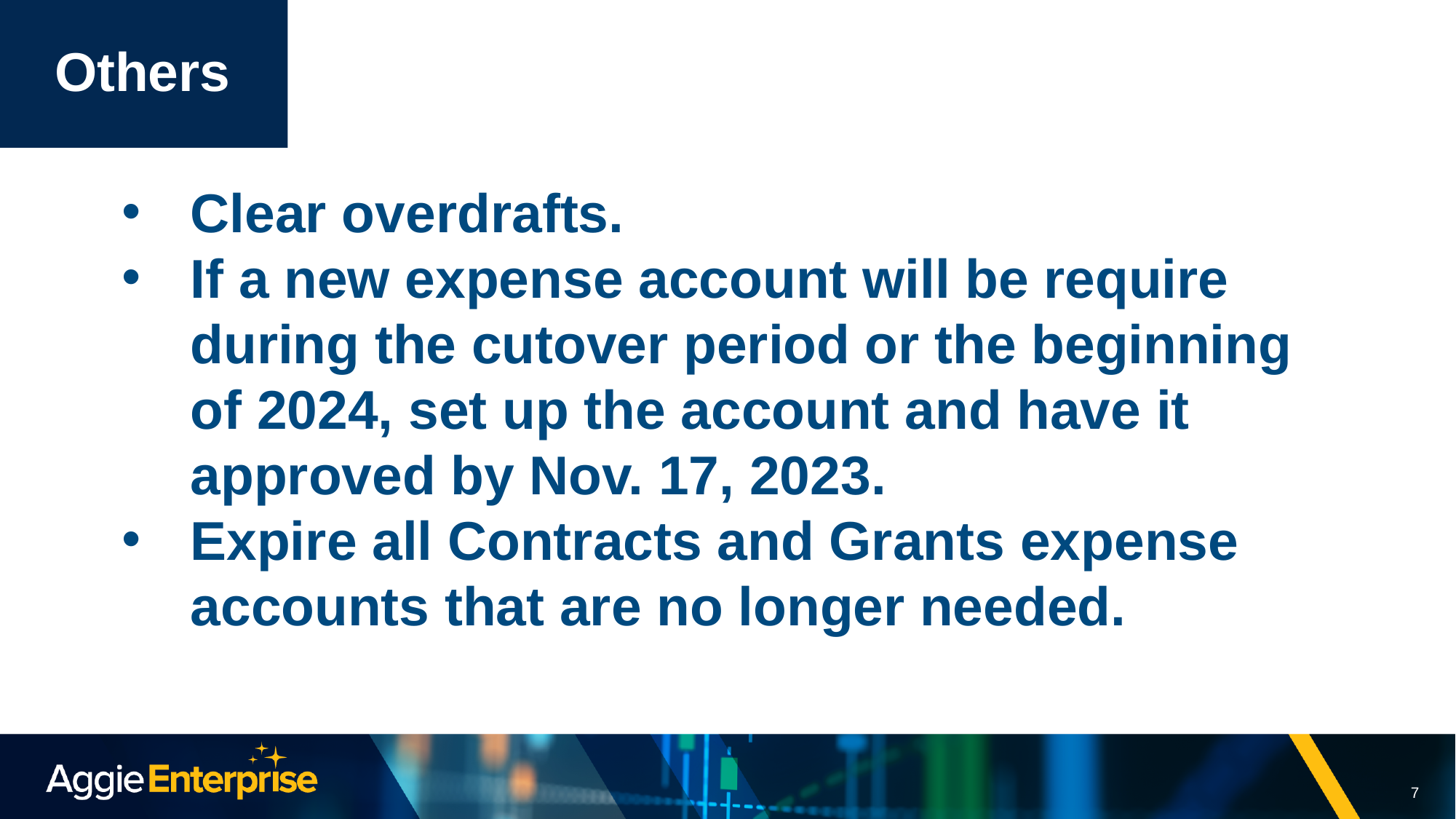

# Others
Clear overdrafts.
If a new expense account will be require during the cutover period or the beginning of 2024, set up the account and have it approved by Nov. 17, 2023.
Expire all Contracts and Grants expense accounts that are no longer needed.
7